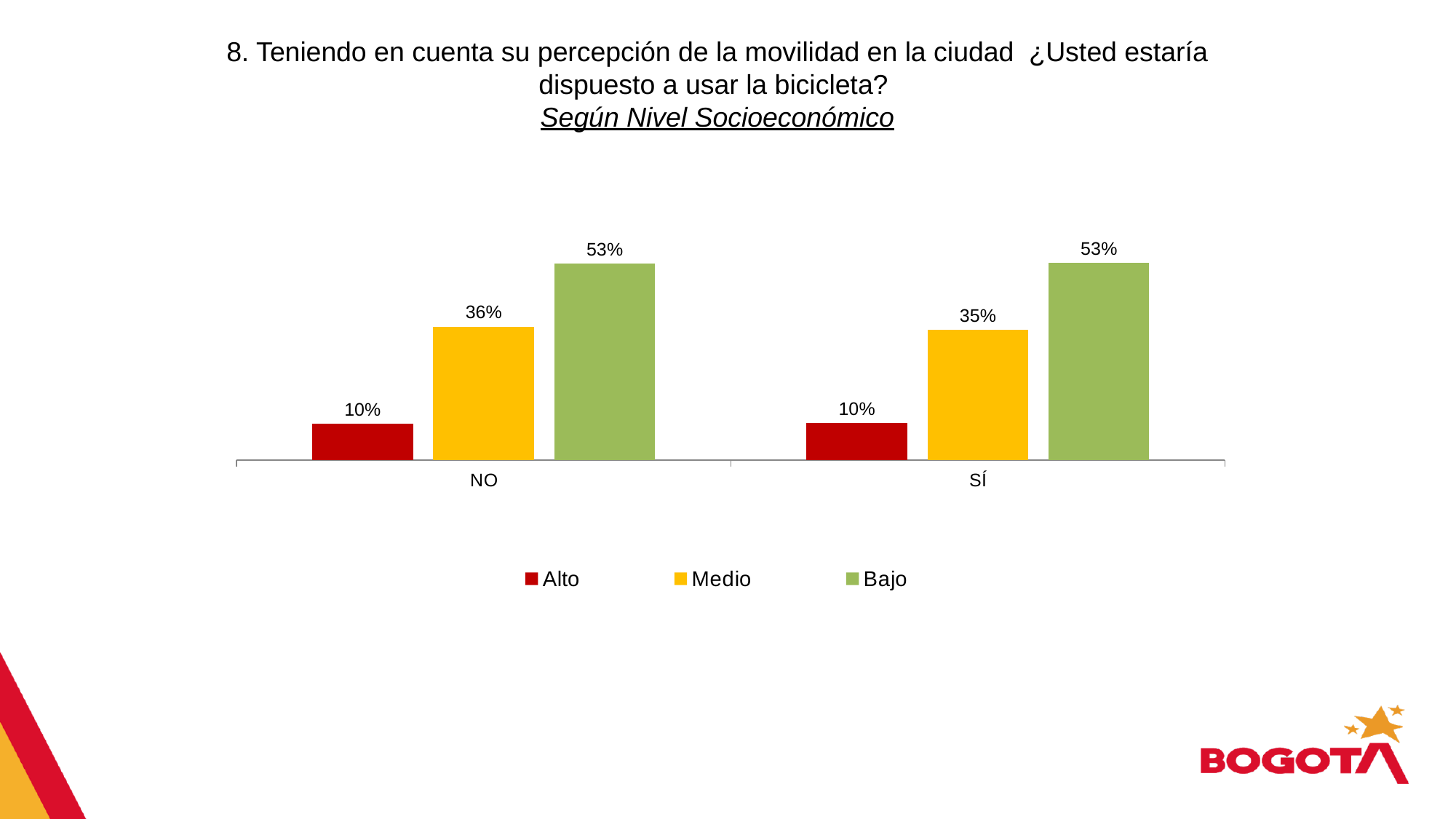

8. Teniendo en cuenta su percepción de la movilidad en la ciudad  ¿Usted estaría dispuesto a usar la bicicleta?
Según Nivel Socioeconómico

### Chart

| Category | Alto | Medio | Bajo |
|---|---|---|---|
| NO | 0.09867308529622405 | 0.3611792388743566 | 0.5305178954874099 |
| SÍ | 0.0999963479828424 | 0.35201685488016676 | 0.5333787862095166 |